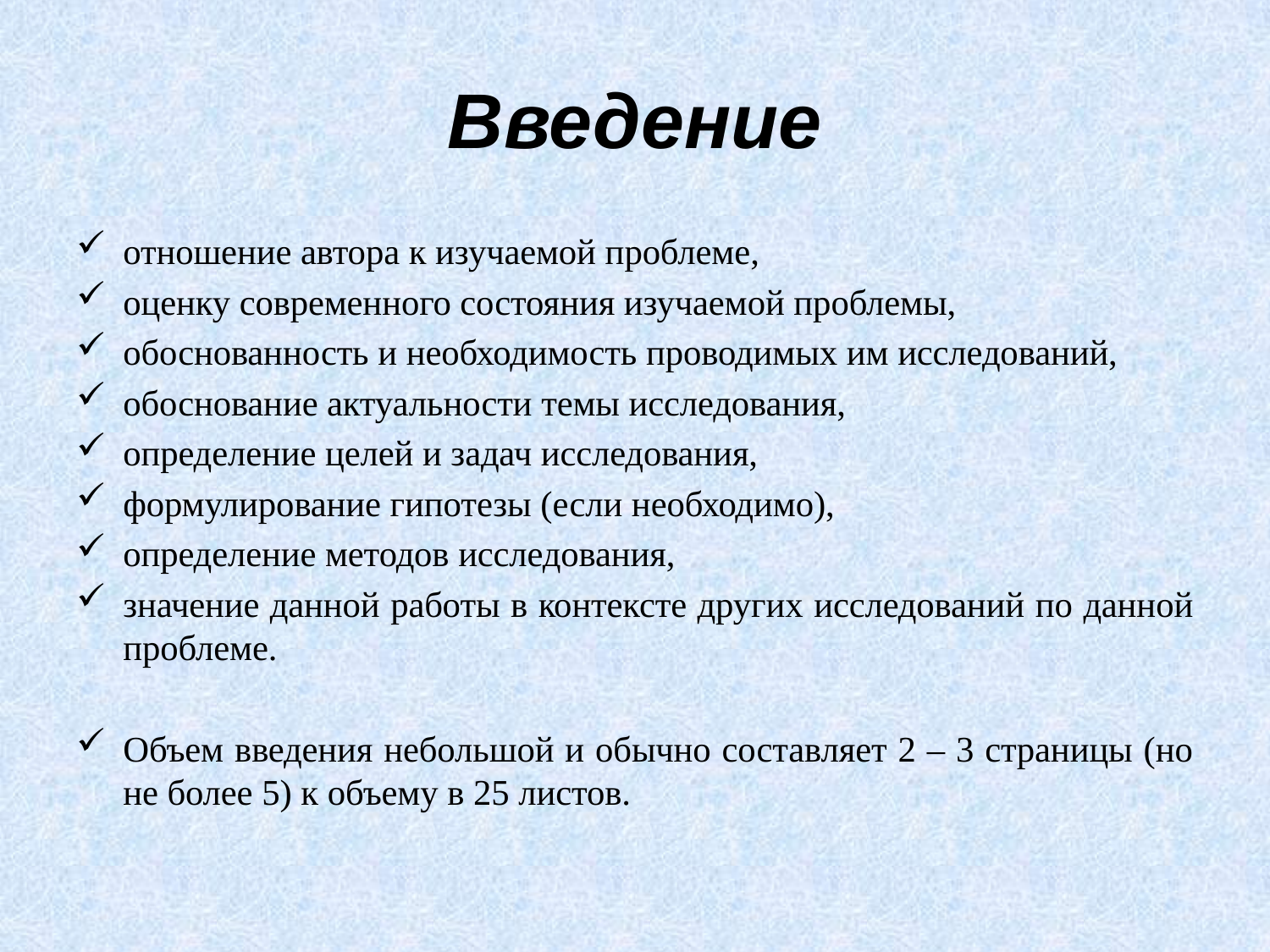

# Введение
отношение автора к изучаемой проблеме,
оценку современного состояния изучаемой проблемы,
обоснованность и необходимость проводимых им исследований,
обоснование актуальности темы исследования,
определение целей и задач исследования,
формулирование гипотезы (если необходимо),
определение методов исследования,
значение данной работы в контексте других исследований по данной проблеме.

Объем введения небольшой и обычно составляет 2 – 3 страницы (но не более 5) к объему в 25 листов.